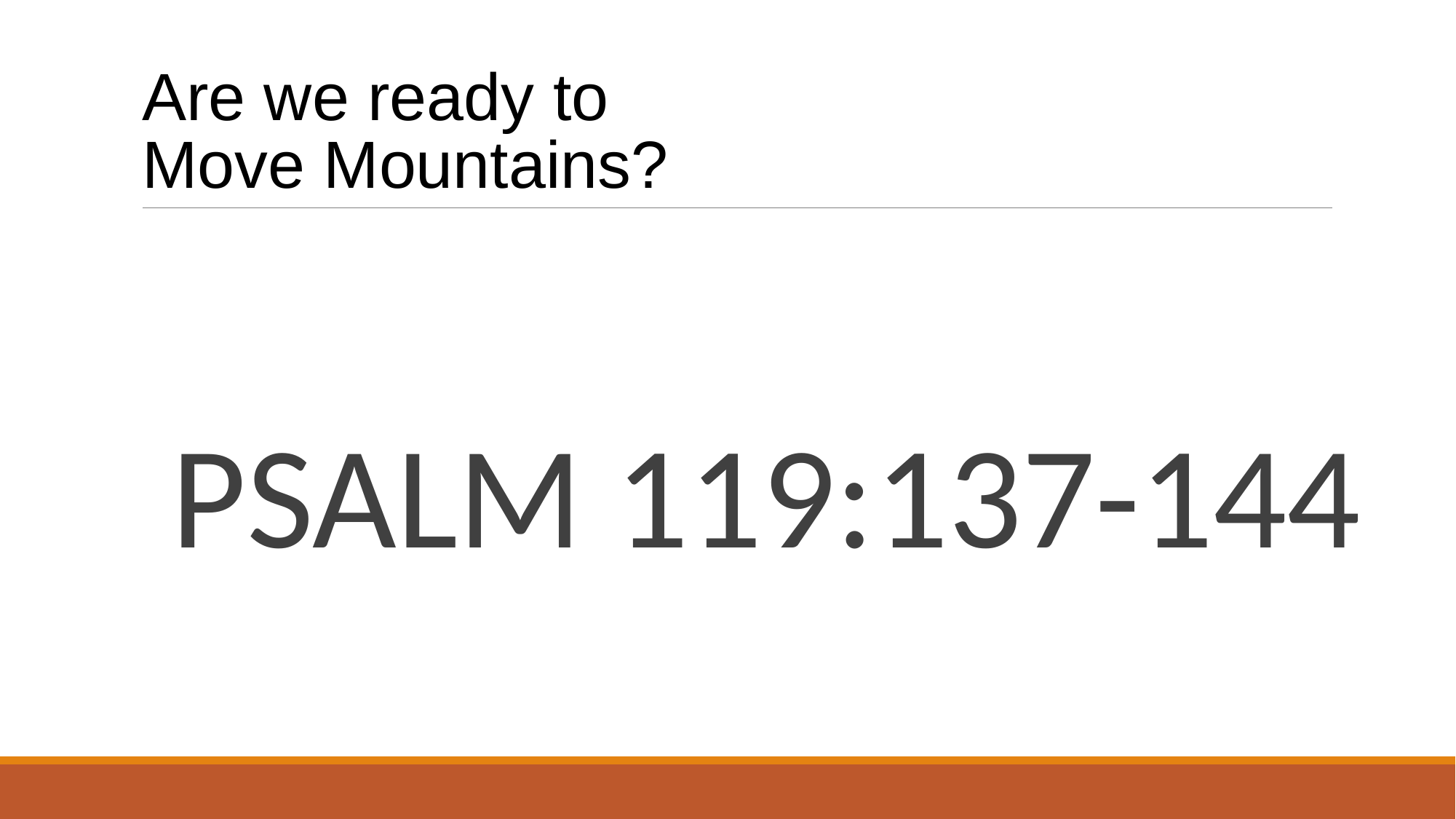

# Are we ready to Move Mountains?

PSALM 119:137-144